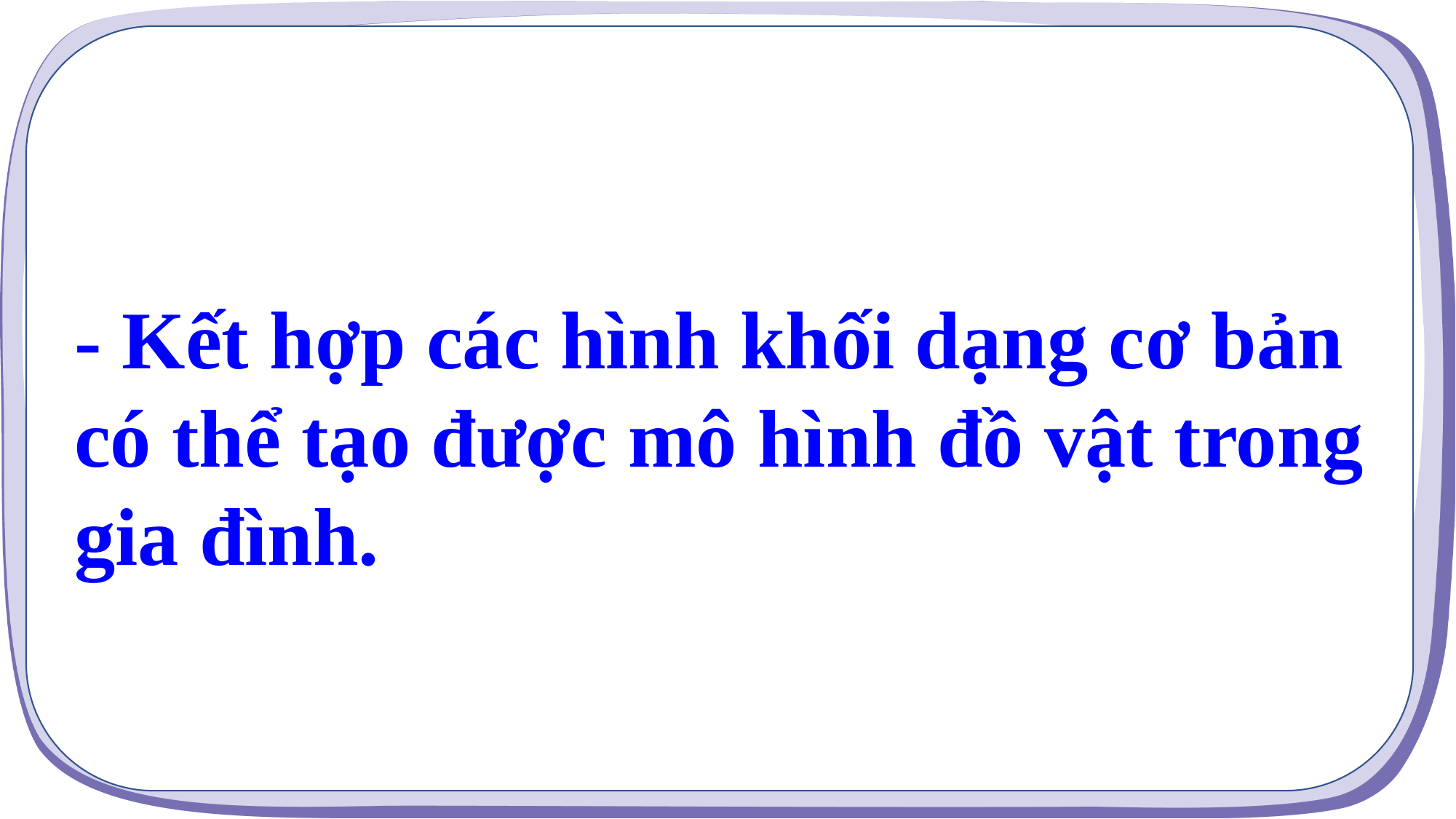

- Kết hợp các hình khối dạng cơ bản có thể tạo được mô hình đồ vật trong gia đình.